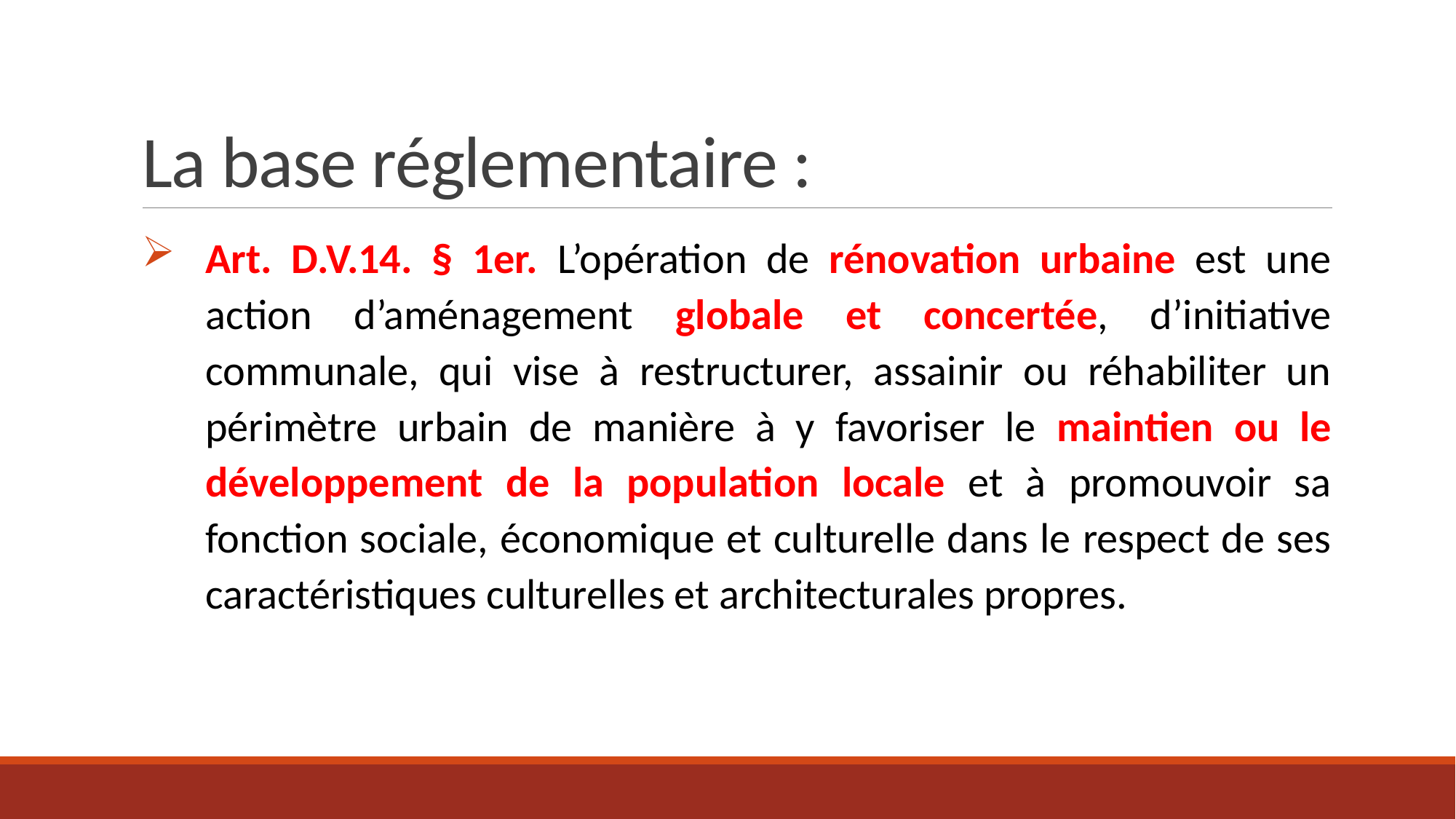

# La base réglementaire :
Art. D.V.14. § 1er. L’opération de rénovation urbaine est une action d’aménagement globale et concertée, d’initiative communale, qui vise à restructurer, assainir ou réhabiliter un périmètre urbain de manière à y favoriser le maintien ou le développement de la population locale et à promouvoir sa fonction sociale, économique et culturelle dans le respect de ses caractéristiques culturelles et architecturales propres.